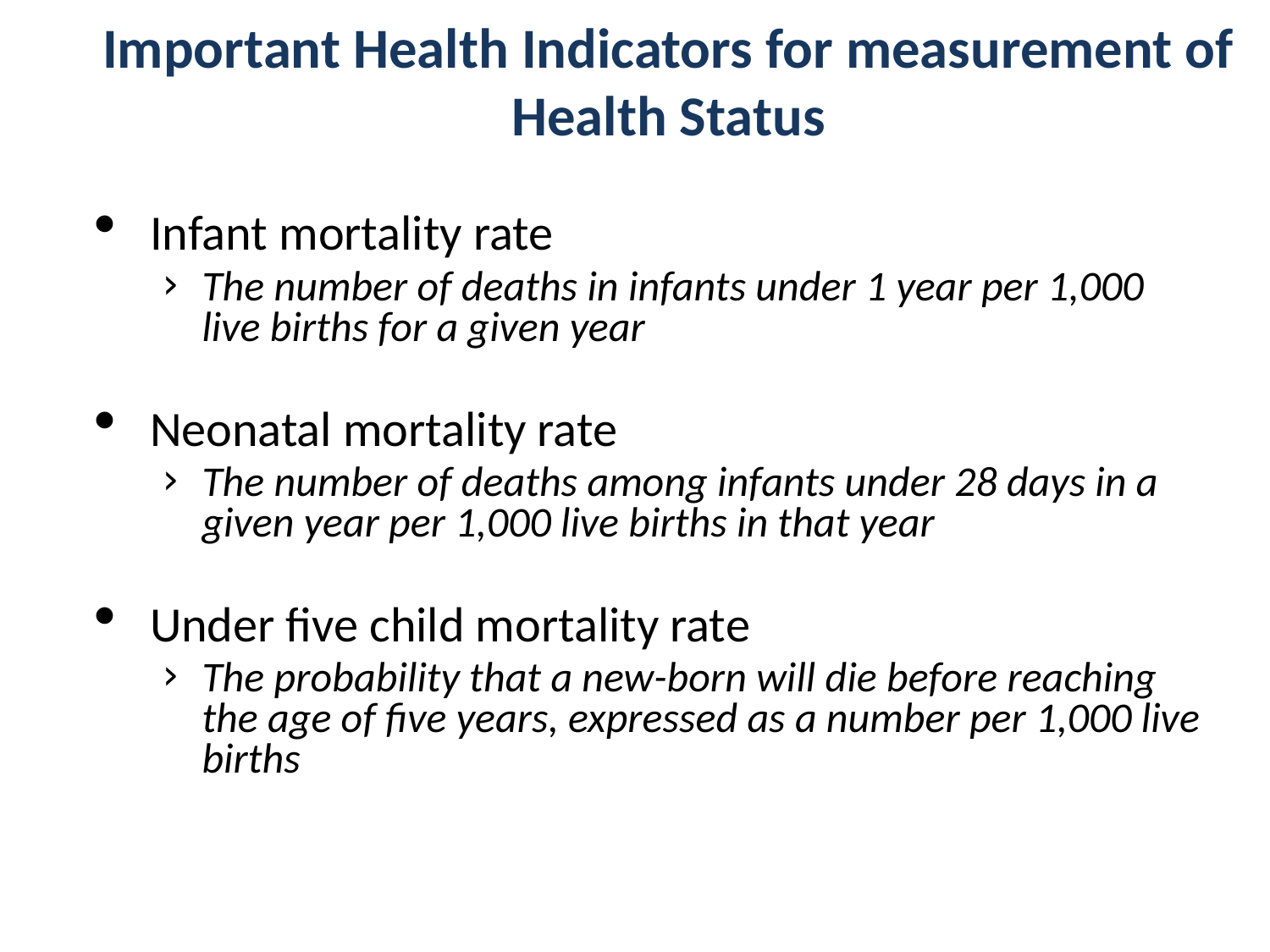

Important Health Indicators for measurement of Health Status
Infant mortality rate
The number of deaths in infants under 1 year per 1,000 live births for a given year

Neonatal mortality rate
The number of deaths among infants under 28 days in a given year per 1,000 live births in that year

Under five child mortality rate
The probability that a new-born will die before reaching the age of five years, expressed as a number per 1,000 live births